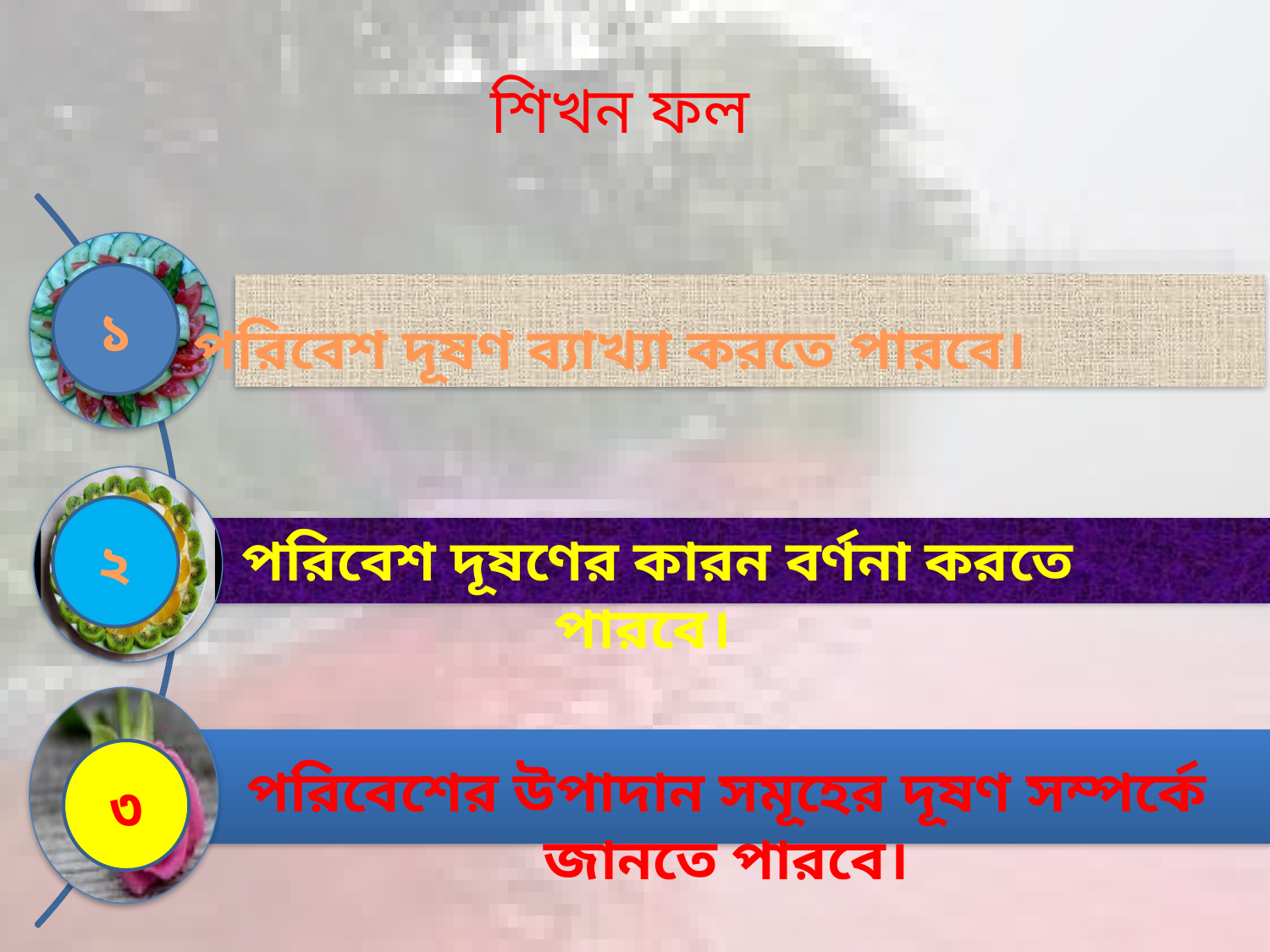

শিখন ফল
১
পরিবেশ দূষণ ব্যাখ্যা করতে পারবে।
২
  পরিবেশ দূষণের কারন বর্ণনা করতে পারবে।
৩
পরিবেশের উপাদান সমূহের দূষণ সম্পর্কে জানতে পারবে।